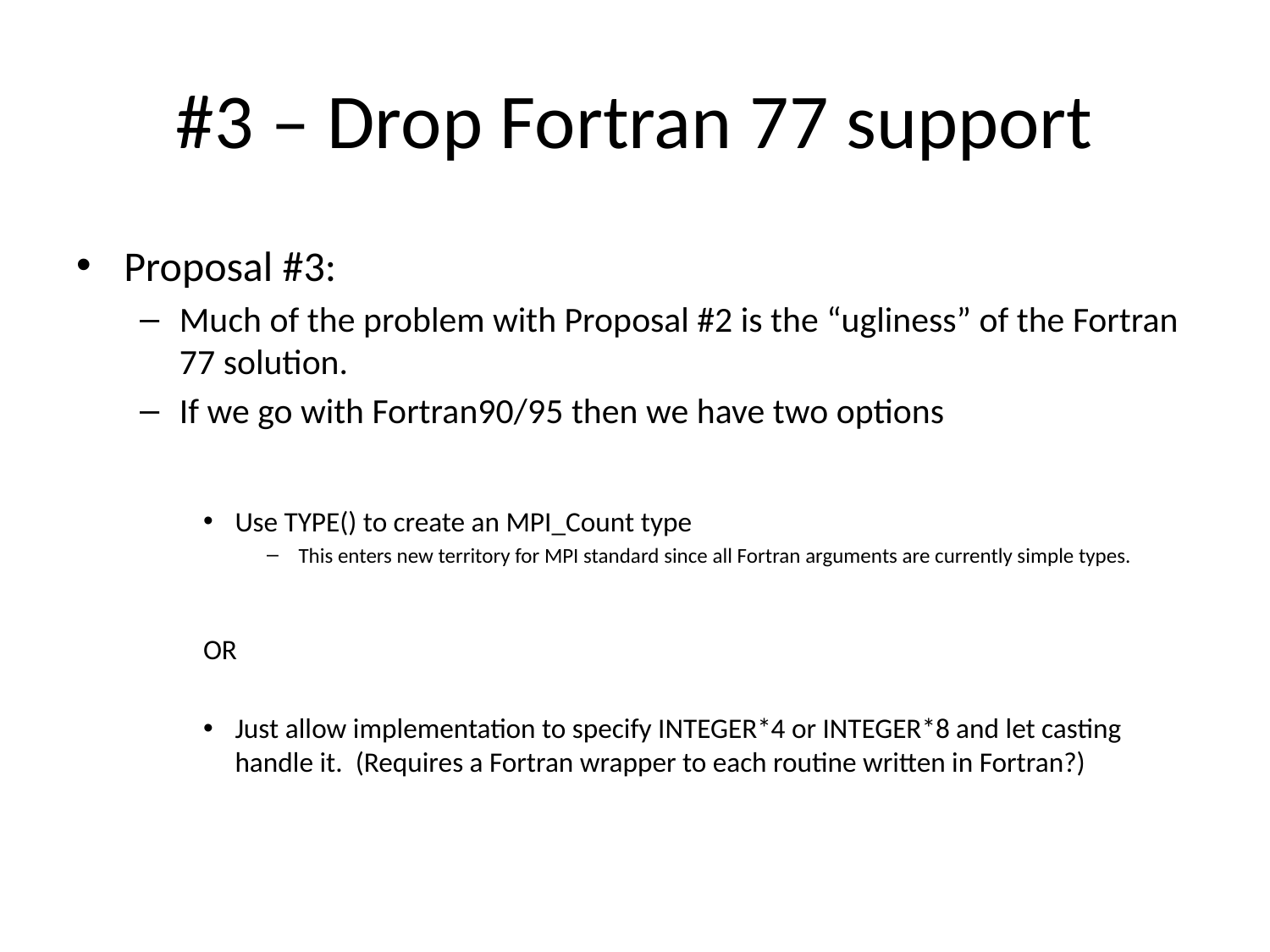

# #3 – Drop Fortran 77 support
Proposal #3:
Much of the problem with Proposal #2 is the “ugliness” of the Fortran 77 solution.
If we go with Fortran90/95 then we have two options

Use TYPE() to create an MPI_Count type
This enters new territory for MPI standard since all Fortran arguments are currently simple types.

OR

Just allow implementation to specify INTEGER*4 or INTEGER*8 and let casting handle it.  (Requires a Fortran wrapper to each routine written in Fortran?)